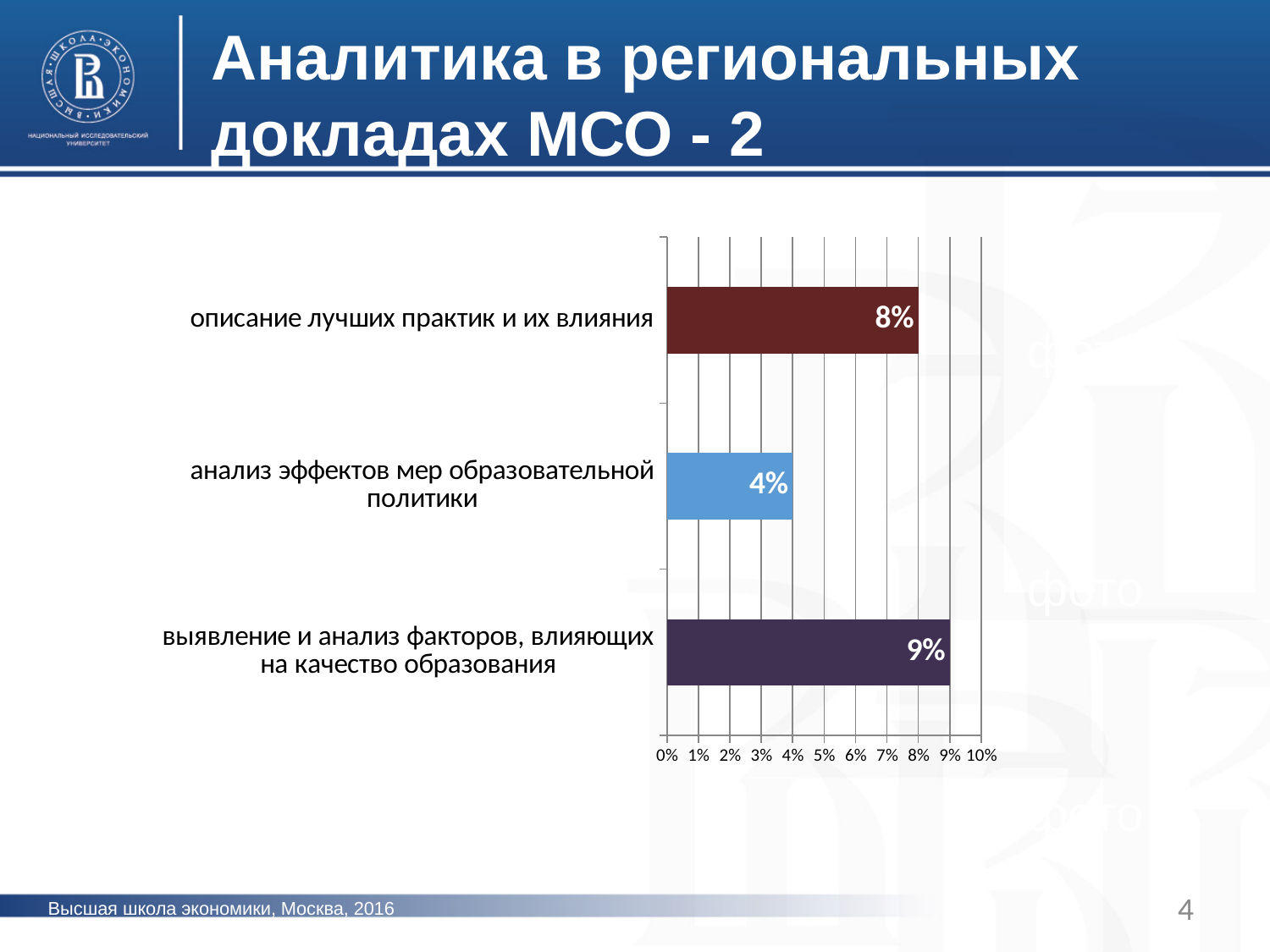

Аналитика в региональных докладах МСО - 2

### Chart

| Category |  |
|---|---|
| выявление и анализ факторов, влияющих на качество образования | 0.09 |
| анализ эффектов мер образовательной политики | 0.04 |
| описание лучших практик и их влияния | 0.08 |
фото
фото
фото
4
Высшая школа экономики, Москва, 2016